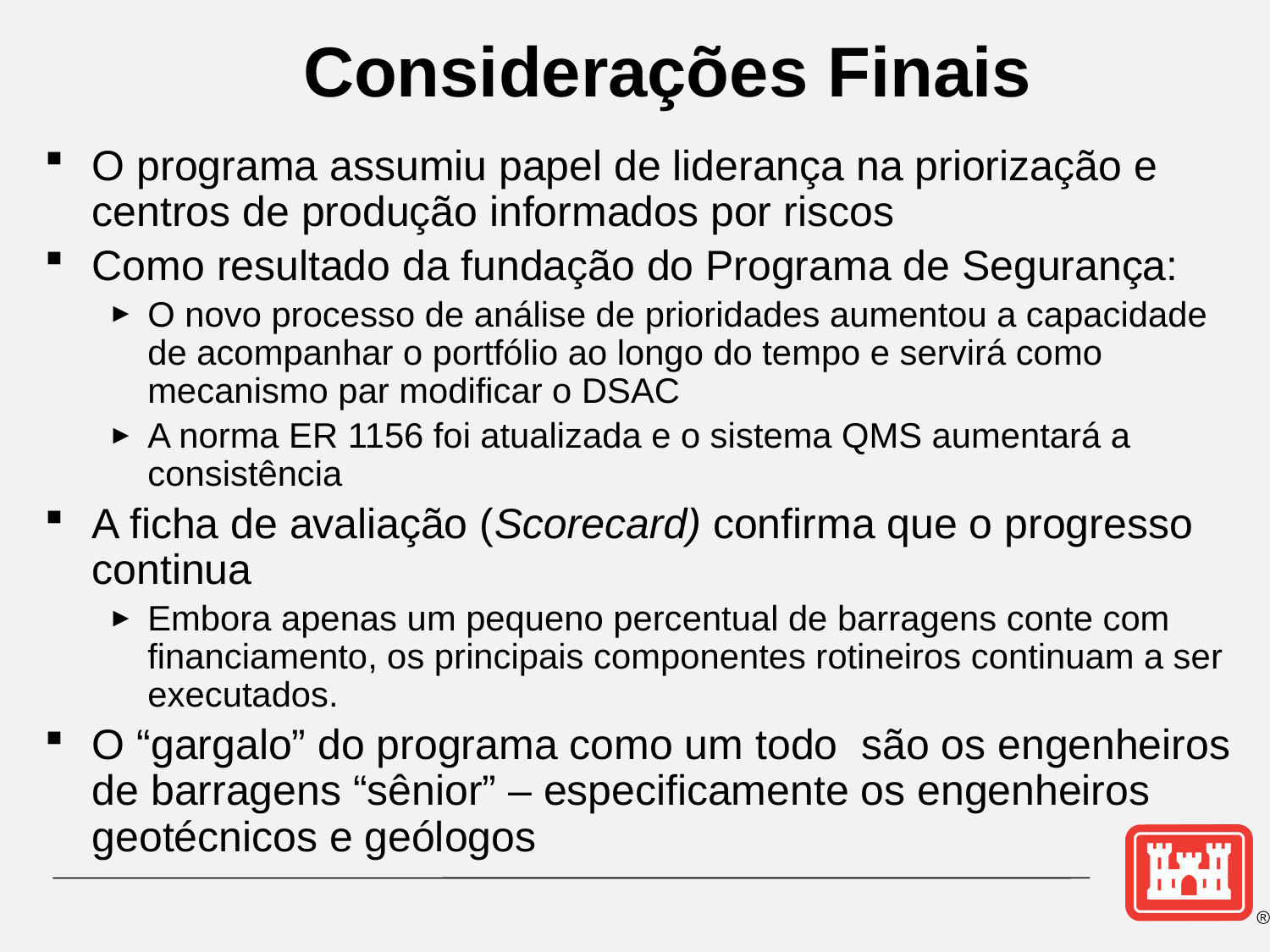

# Considerações Finais
O programa assumiu papel de liderança na priorização e centros de produção informados por riscos
Como resultado da fundação do Programa de Segurança:
O novo processo de análise de prioridades aumentou a capacidade de acompanhar o portfólio ao longo do tempo e servirá como mecanismo par modificar o DSAC
A norma ER 1156 foi atualizada e o sistema QMS aumentará a consistência
A ficha de avaliação (Scorecard) confirma que o progresso continua
Embora apenas um pequeno percentual de barragens conte com financiamento, os principais componentes rotineiros continuam a ser executados.
O “gargalo” do programa como um todo  são os engenheiros de barragens “sênior” – especificamente os engenheiros geotécnicos e geólogos